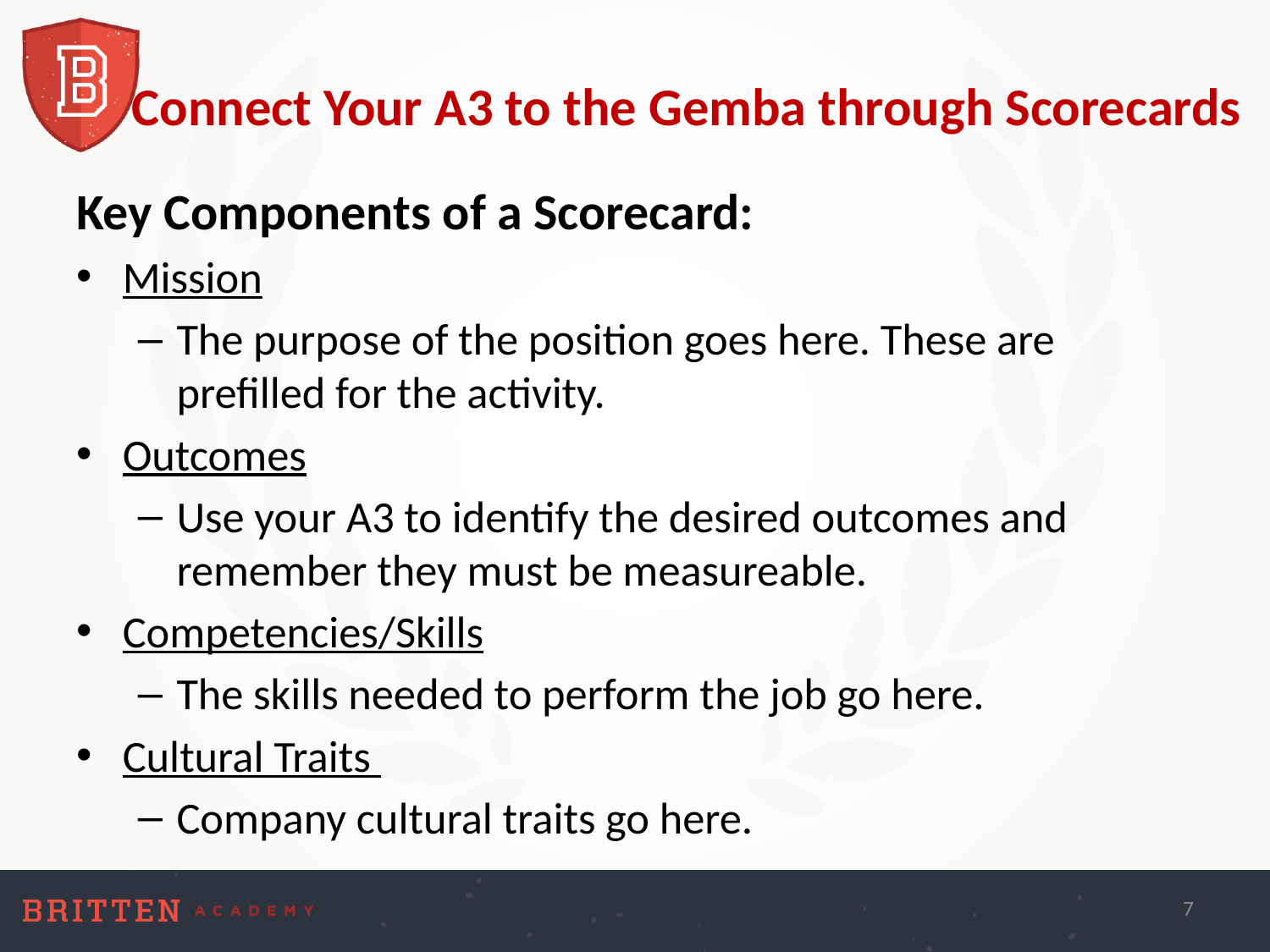

# Connect Your A3 to the Gemba through Scorecards
Key Components of a Scorecard:
Mission
The purpose of the position goes here. These are prefilled for the activity.
Outcomes
Use your A3 to identify the desired outcomes and remember they must be measureable.
Competencies/Skills
The skills needed to perform the job go here.
Cultural Traits
Company cultural traits go here.

7